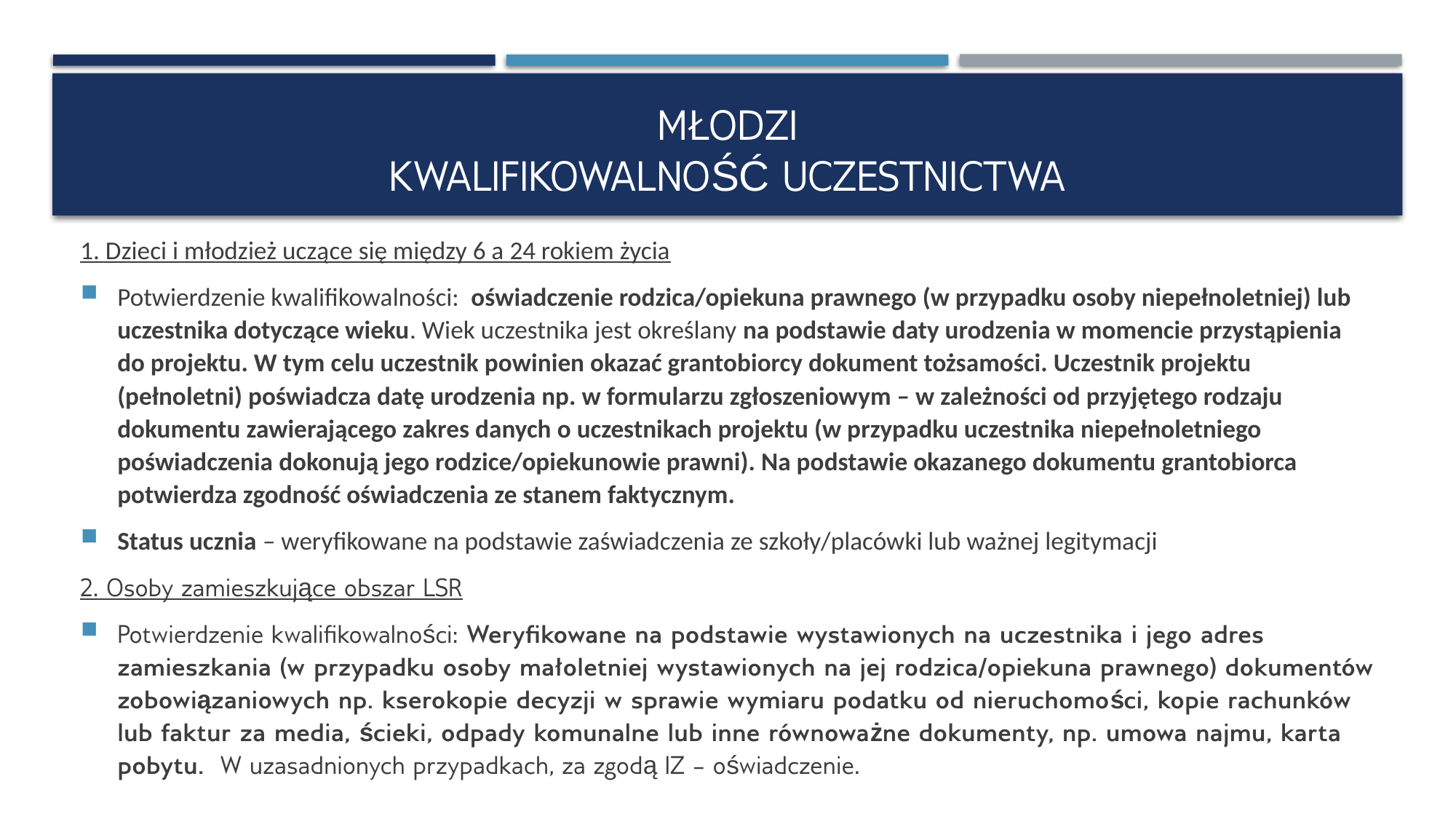

# Młodzi kwalifikowalność uczestnictwa
1. Dzieci i młodzież uczące się między 6 a 24 rokiem życia
Potwierdzenie kwalifikowalności:  oświadczenie rodzica/opiekuna prawnego (w przypadku osoby niepełnoletniej) lub uczestnika dotyczące wieku. Wiek uczestnika jest określany na podstawie daty urodzenia w momencie przystąpienia do projektu. W tym celu uczestnik powinien okazać grantobiorcy dokument tożsamości. Uczestnik projektu (pełnoletni) poświadcza datę urodzenia np. w formularzu zgłoszeniowym – w zależności od przyjętego rodzaju dokumentu zawierającego zakres danych o uczestnikach projektu (w przypadku uczestnika niepełnoletniego poświadczenia dokonują jego rodzice/opiekunowie prawni). Na podstawie okazanego dokumentu grantobiorca potwierdza zgodność oświadczenia ze stanem faktycznym.
Status ucznia – weryfikowane na podstawie zaświadczenia ze szkoły/placówki lub ważnej legitymacji
2. Osoby zamieszkujące obszar LSR
Potwierdzenie kwalifikowalności: Weryfikowane na podstawie wystawionych na uczestnika i jego adres zamieszkania (w przypadku osoby małoletniej wystawionych na jej rodzica/opiekuna prawnego) dokumentów zobowiązaniowych np. kserokopie decyzji w sprawie wymiaru podatku od nieruchomości, kopie rachunków lub faktur za media, ścieki, odpady komunalne lub inne równoważne dokumenty, np. umowa najmu, karta pobytu.  W uzasadnionych przypadkach, za zgodą IZ – oświadczenie.